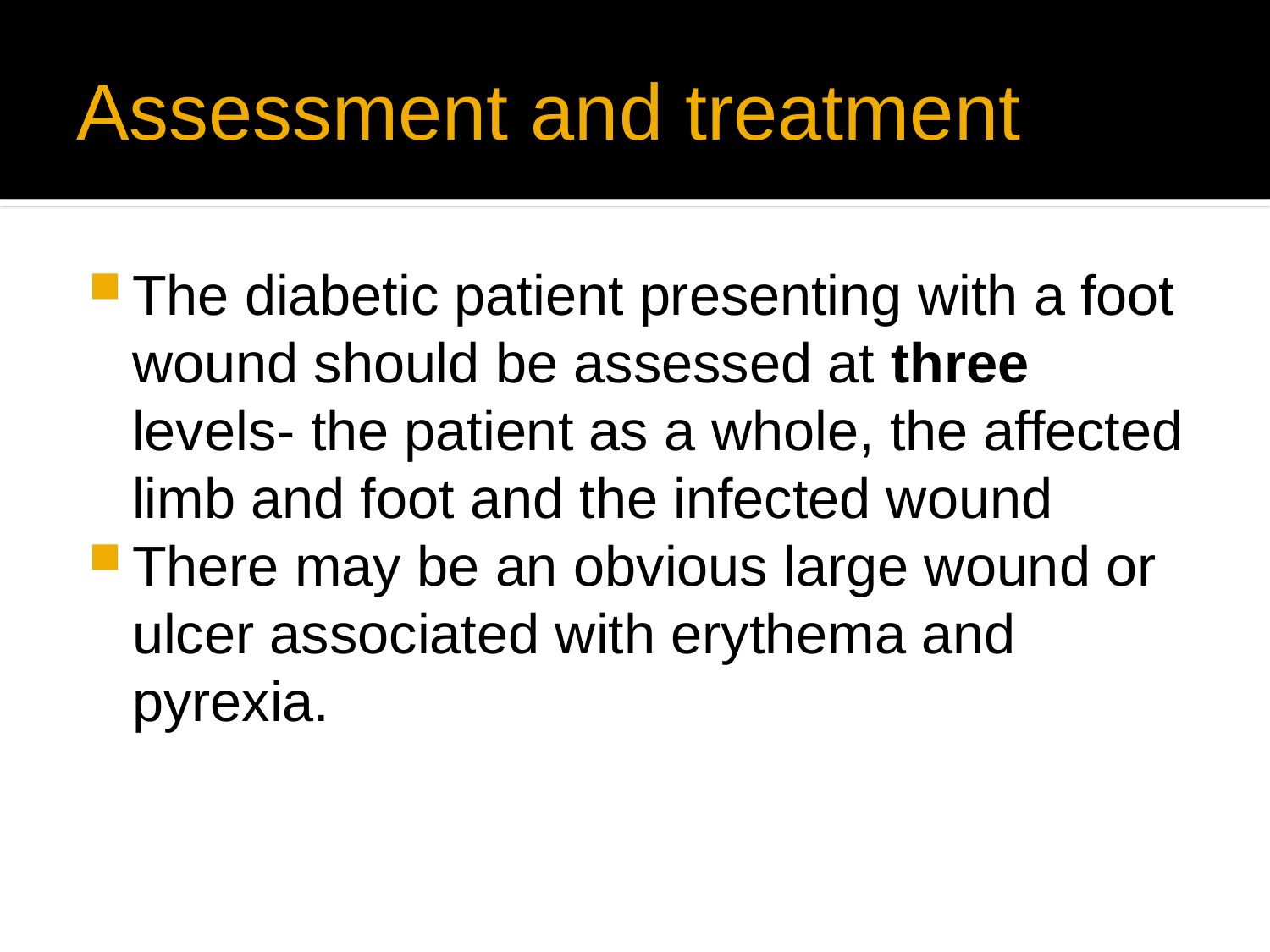

# Assessment and treatment
The diabetic patient presenting with a foot wound should be assessed at three levels- the patient as a whole, the affected limb and foot and the infected wound
There may be an obvious large wound or ulcer associated with erythema and pyrexia.